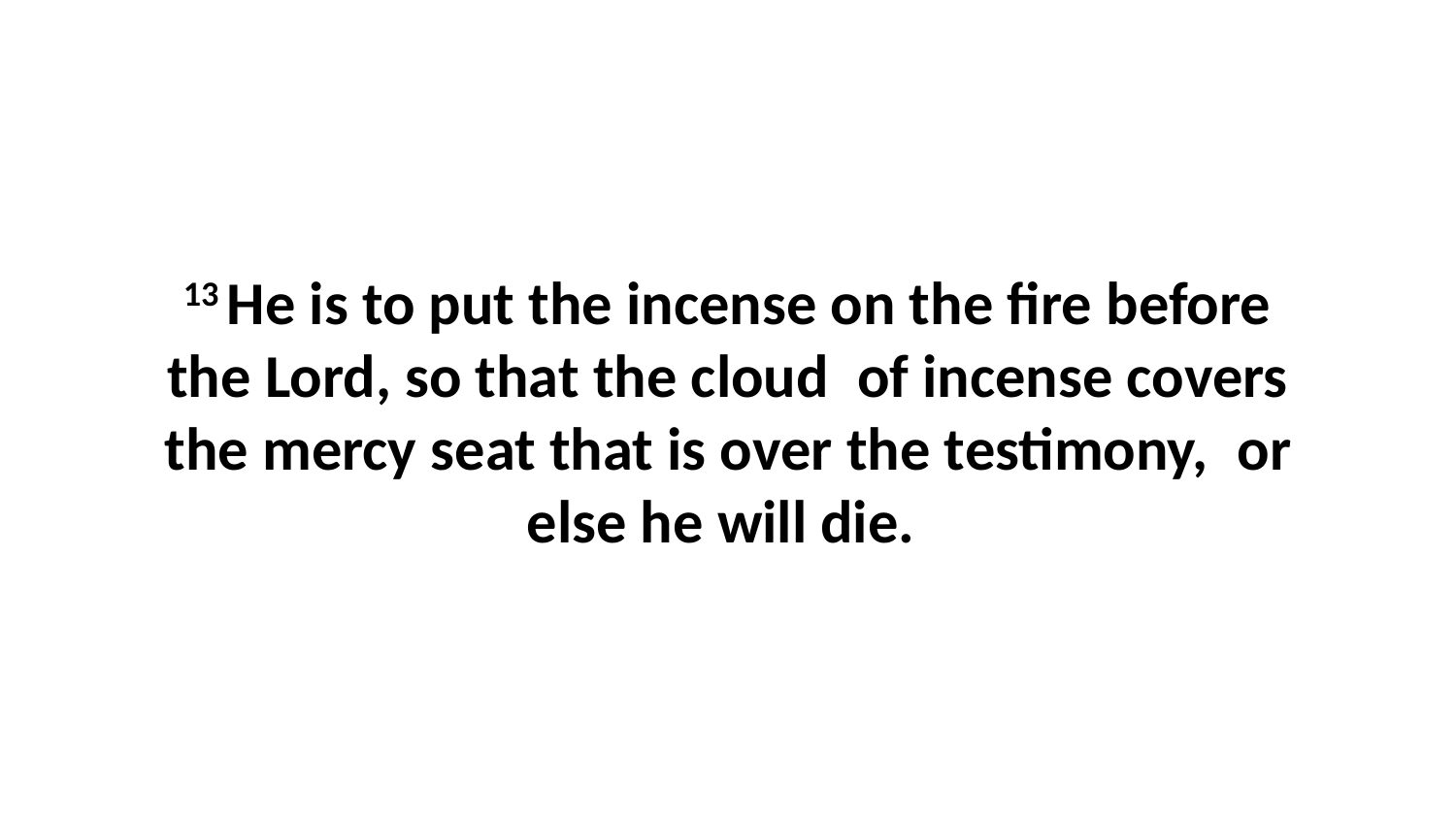

13 He is to put the incense on the fire before the Lord, so that the cloud  of incense covers the mercy seat that is over the testimony,  or else he will die.